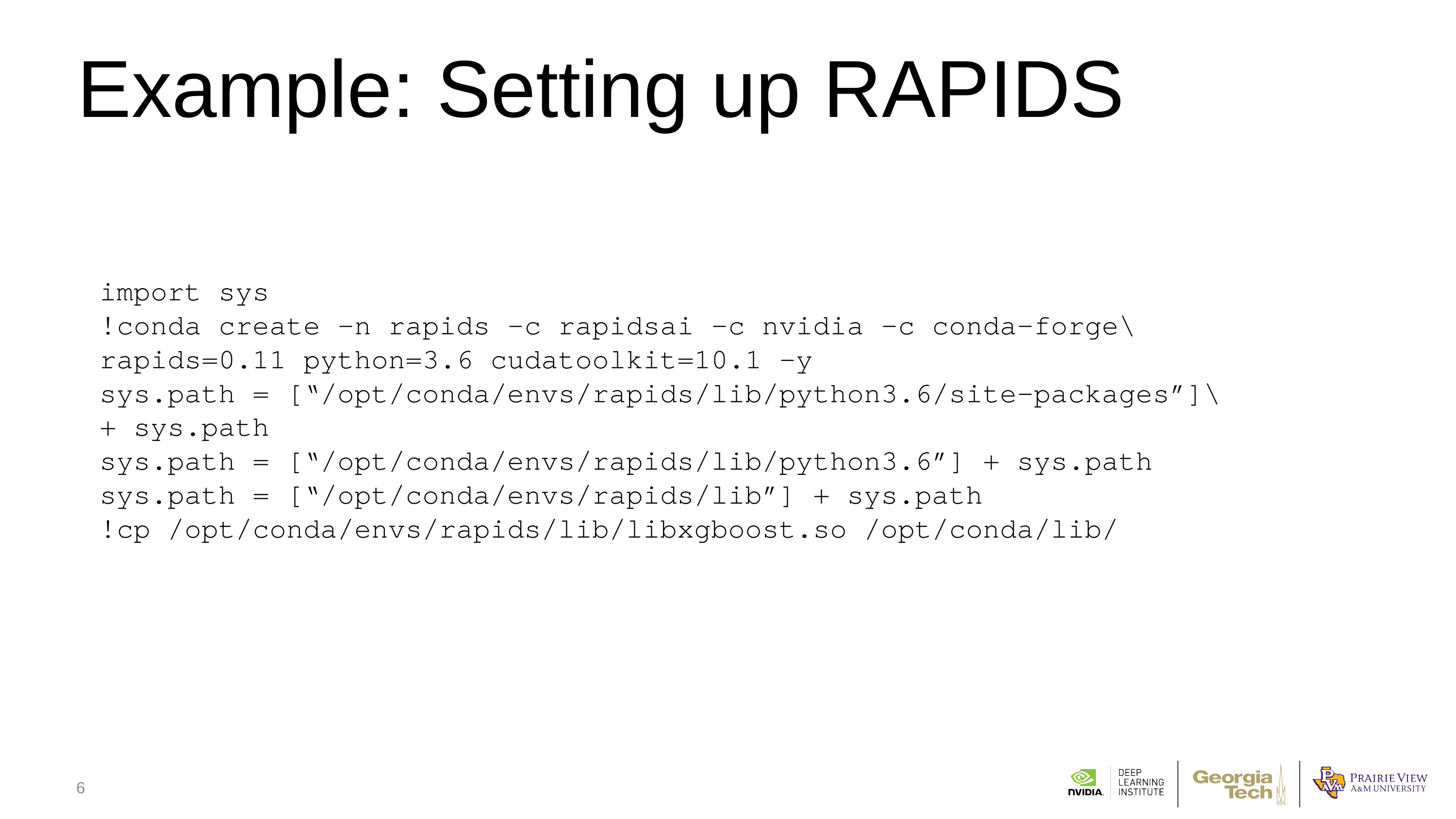

# Example: Setting up RAPIDS
import sys
!conda create -n rapids -c rapidsai -c nvidia -c conda-forge\
rapids=0.11 python=3.6 cudatoolkit=10.1 -y
sys.path = [“/opt/conda/envs/rapids/lib/python3.6/site-packages”]\
+ sys.path
sys.path = [“/opt/conda/envs/rapids/lib/python3.6”] + sys.path
sys.path = [“/opt/conda/envs/rapids/lib”] + sys.path
!cp /opt/conda/envs/rapids/lib/libxgboost.so /opt/conda/lib/